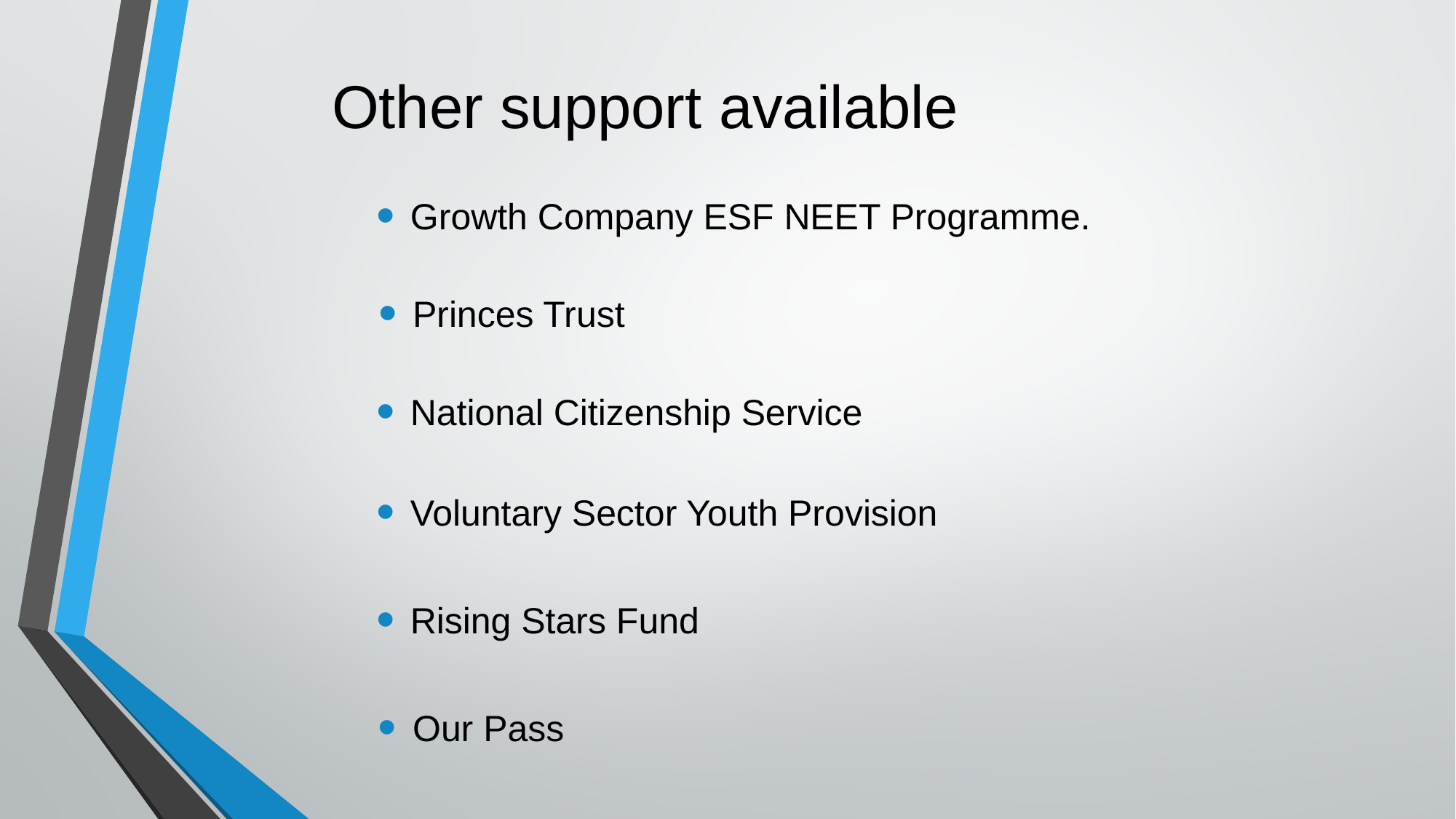

# Other support available
Growth Company ESF NEET Programme.
Princes Trust
National Citizenship Service
Voluntary Sector Youth Provision
Rising Stars Fund
Our Pass